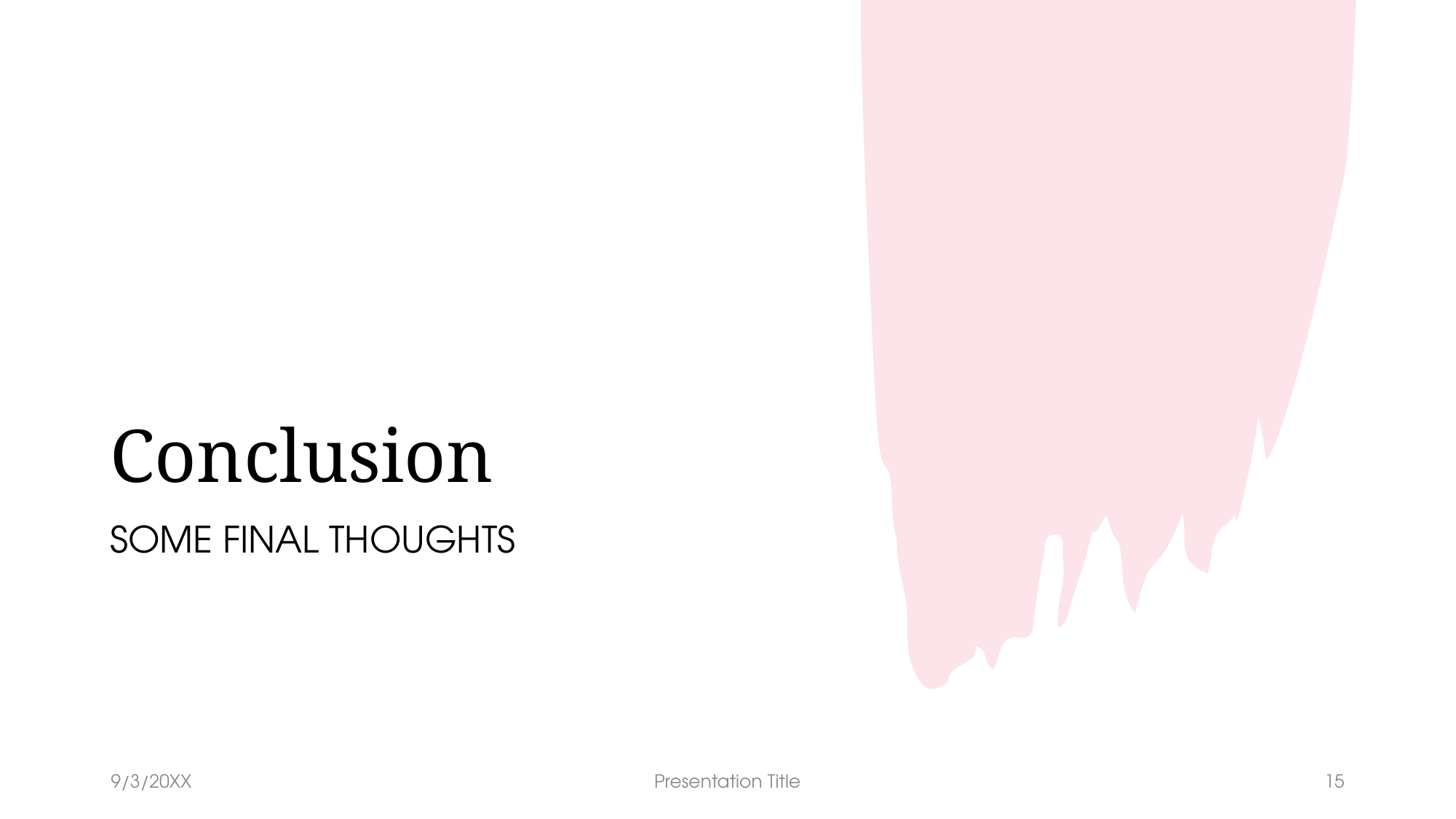

# Conclusion
Some final thoughts
9/3/20XX
Presentation Title
15